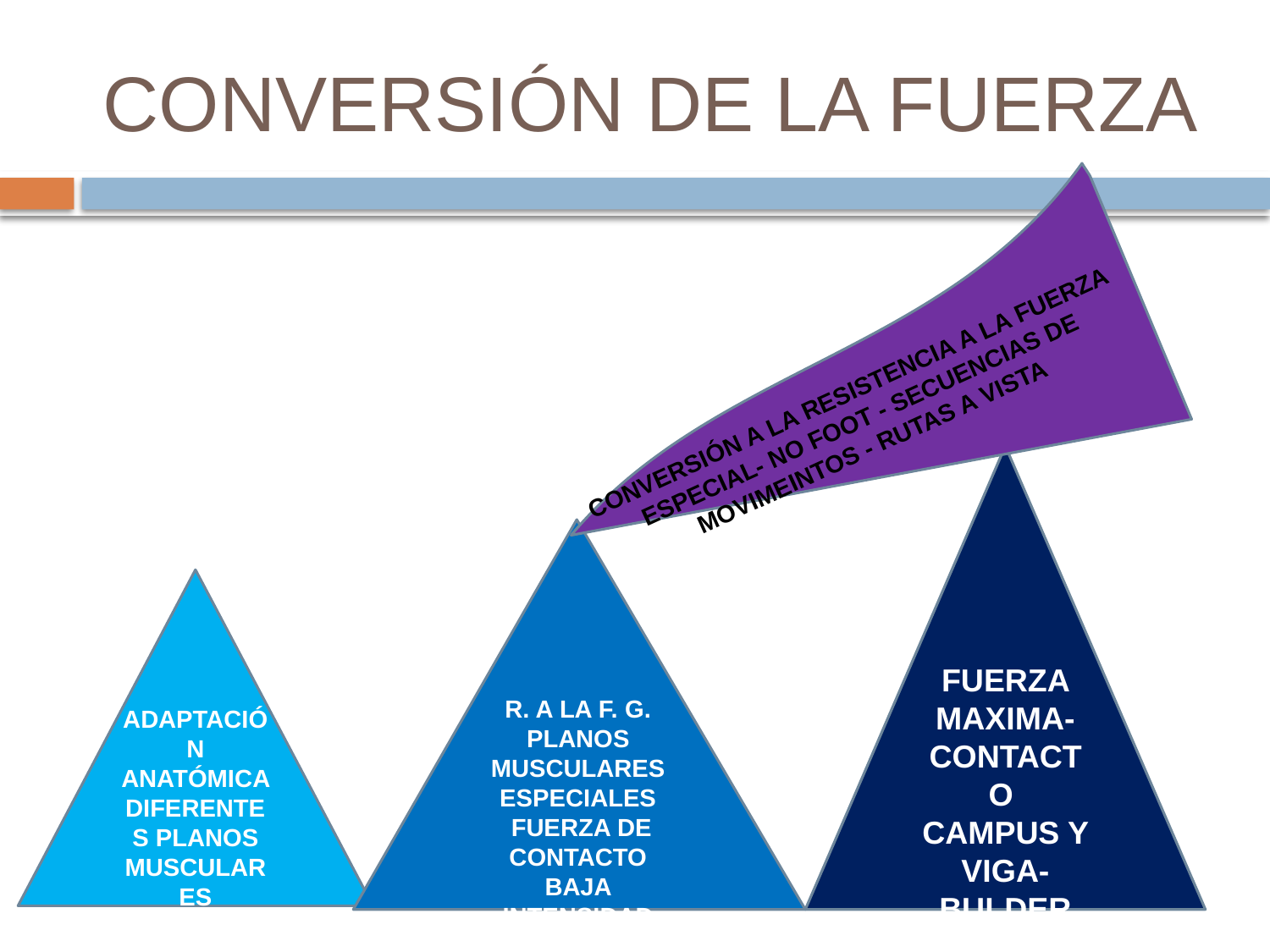

# CONVERSIÓN DE LA FUERZA
CONVERSIÓN A LA RESISTENCIA A LA FUERZA ESPECIAL- NO FOOT - SECUENCIAS DE MOVIMEINTOS - RUTAS A VISTA
FUERZA MAXIMA-CONTACTO
CAMPUS Y VIGA- BULDER
R. A LA F. G.
PLANOS MUSCULARES ESPECIALES
 FUERZA DE CONTACTO BAJA INTENSIDAD
ADAPTACIÓN ANATÓMICA
DIFERENTES PLANOS MUSCULARES
CIRCUITOS